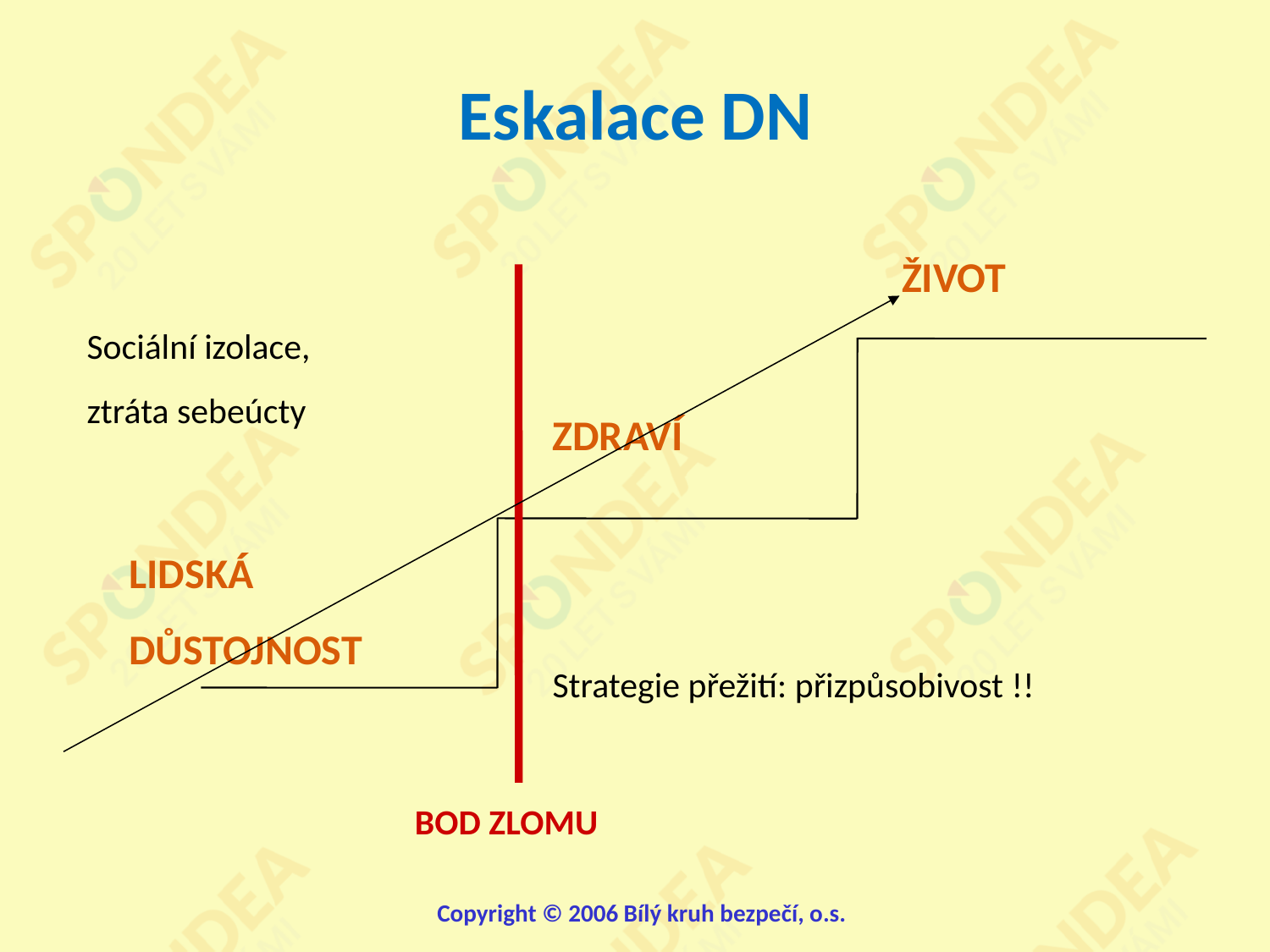

Eskalace DN

ŽIVOT

Sociální izolace,
ztráta sebeúcty

ZDRAVÍ

LIDSKÁ
DŮSTOJNOST

Strategie přežití: přizpůsobivost !!

BOD ZLOMU
Copyright © 2006 Bílý kruh bezpečí, o.s.